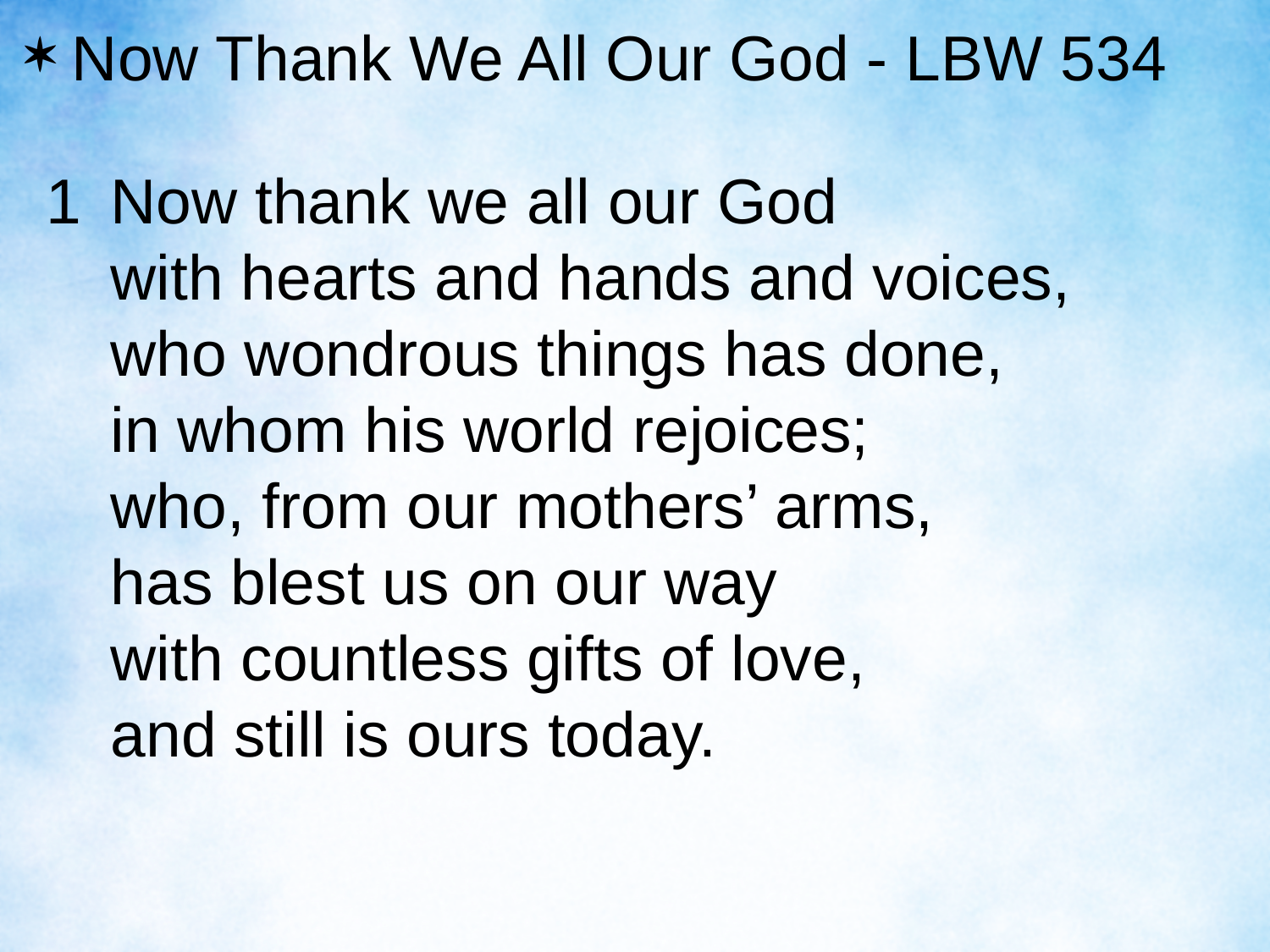

Now Thank We All Our God - LBW 534
1	Now thank we all our God
	with hearts and hands and voices,
	who wondrous things has done,
	in whom his world rejoices;
	who, from our mothers’ arms,
	has blest us on our way
	with countless gifts of love,
	and still is ours today.